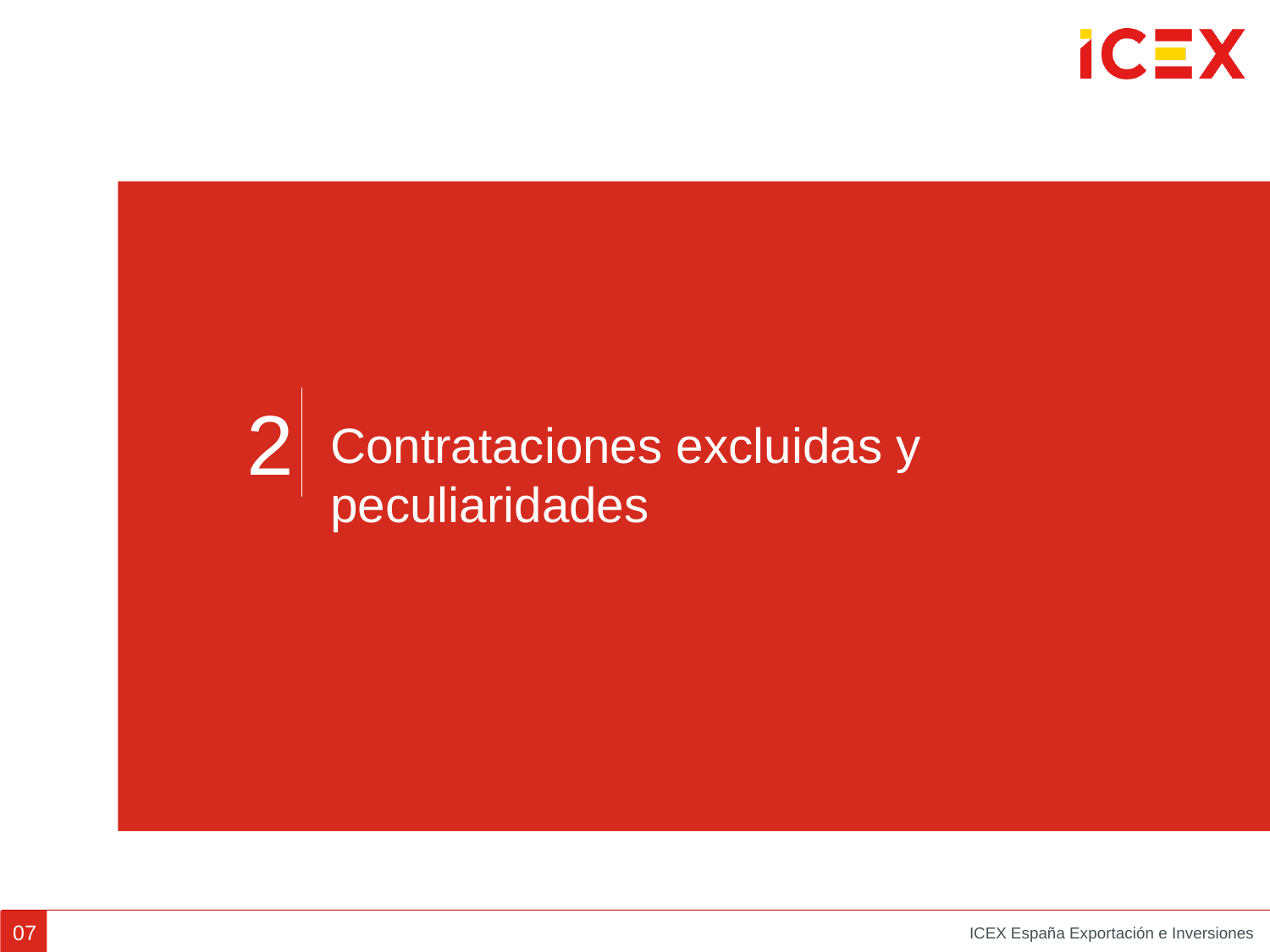

2
Contrataciones excluidas y peculiaridades
01
07